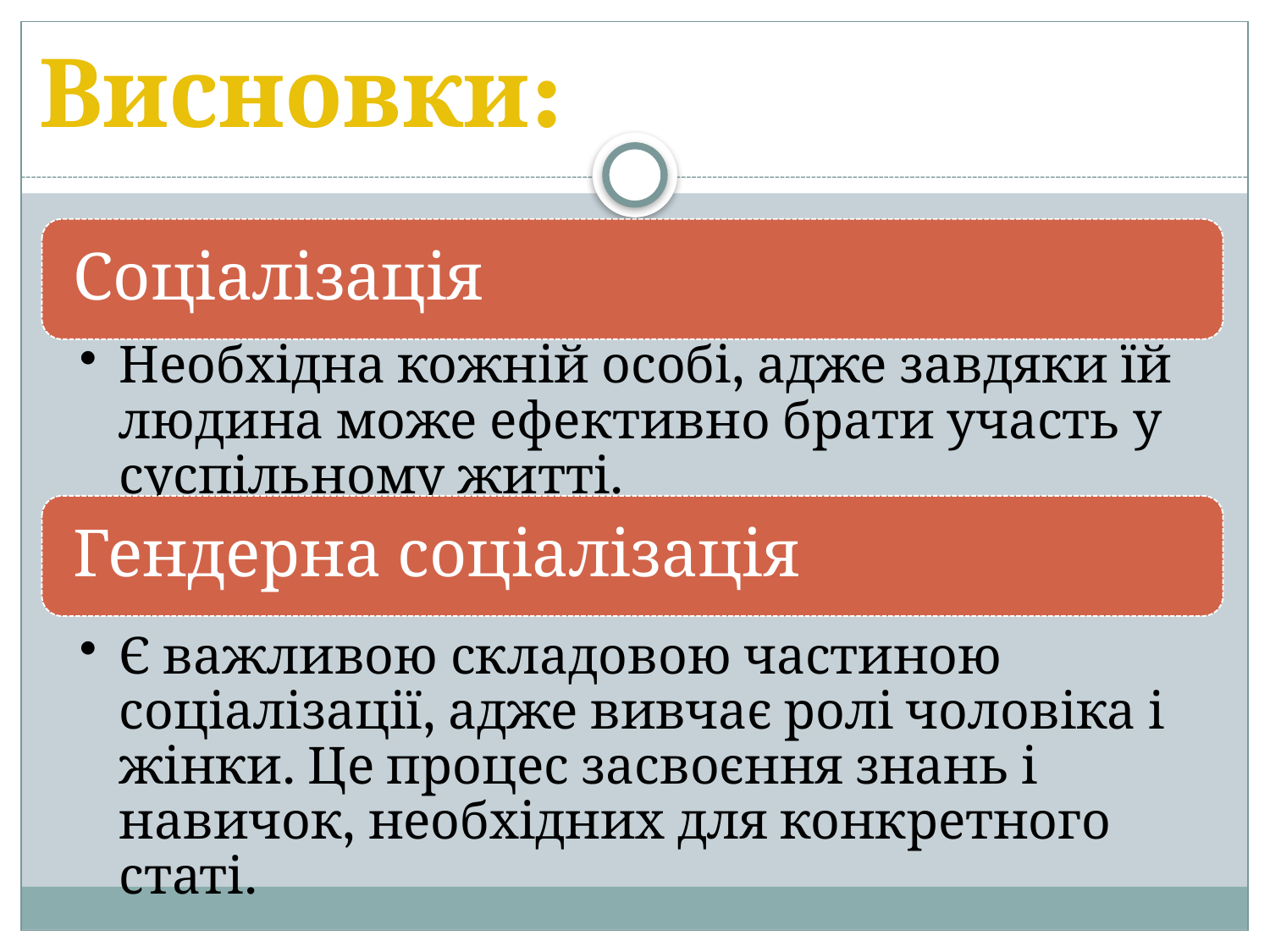

Висновки:
Соціалізація
Необхідна кожній особі, адже завдяки їй людина може ефективно брати участь у суспільному житті.
Гендерна соціалізація
Є важливою складовою частиною соціалізації, адже вивчає ролі чоловіка і жінки. Це процес засвоєння знань і навичок, необхідних для конкретного статі.